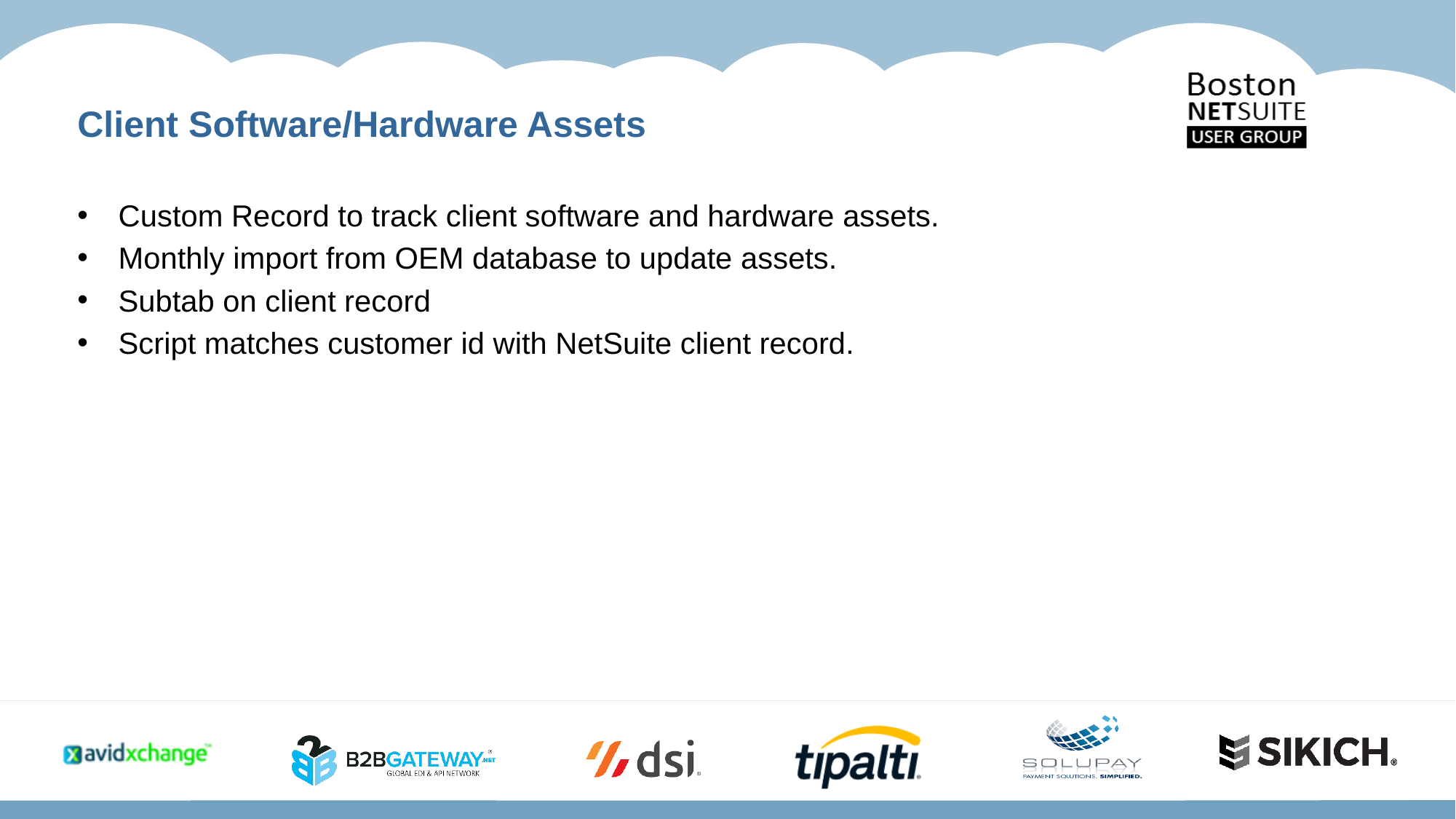

Client Software/Hardware Assets
Custom Record to track client software and hardware assets.
Monthly import from OEM database to update assets.
Subtab on client record
Script matches customer id with NetSuite client record.